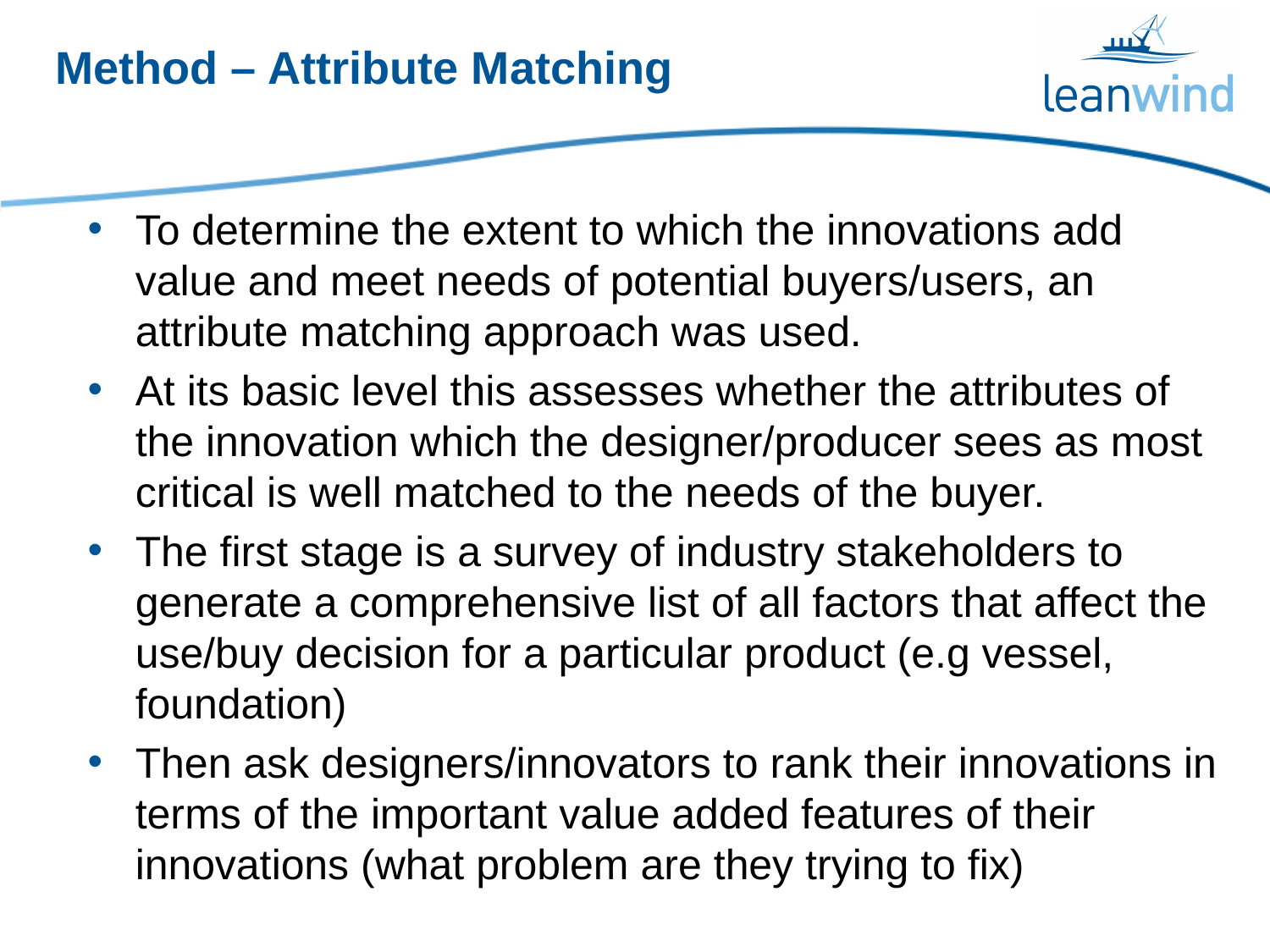

# Method – Attribute Matching
To determine the extent to which the innovations add value and meet needs of potential buyers/users, an attribute matching approach was used.
At its basic level this assesses whether the attributes of the innovation which the designer/producer sees as most critical is well matched to the needs of the buyer.
The first stage is a survey of industry stakeholders to generate a comprehensive list of all factors that affect the use/buy decision for a particular product (e.g vessel, foundation)
Then ask designers/innovators to rank their innovations in terms of the important value added features of their innovations (what problem are they trying to fix)